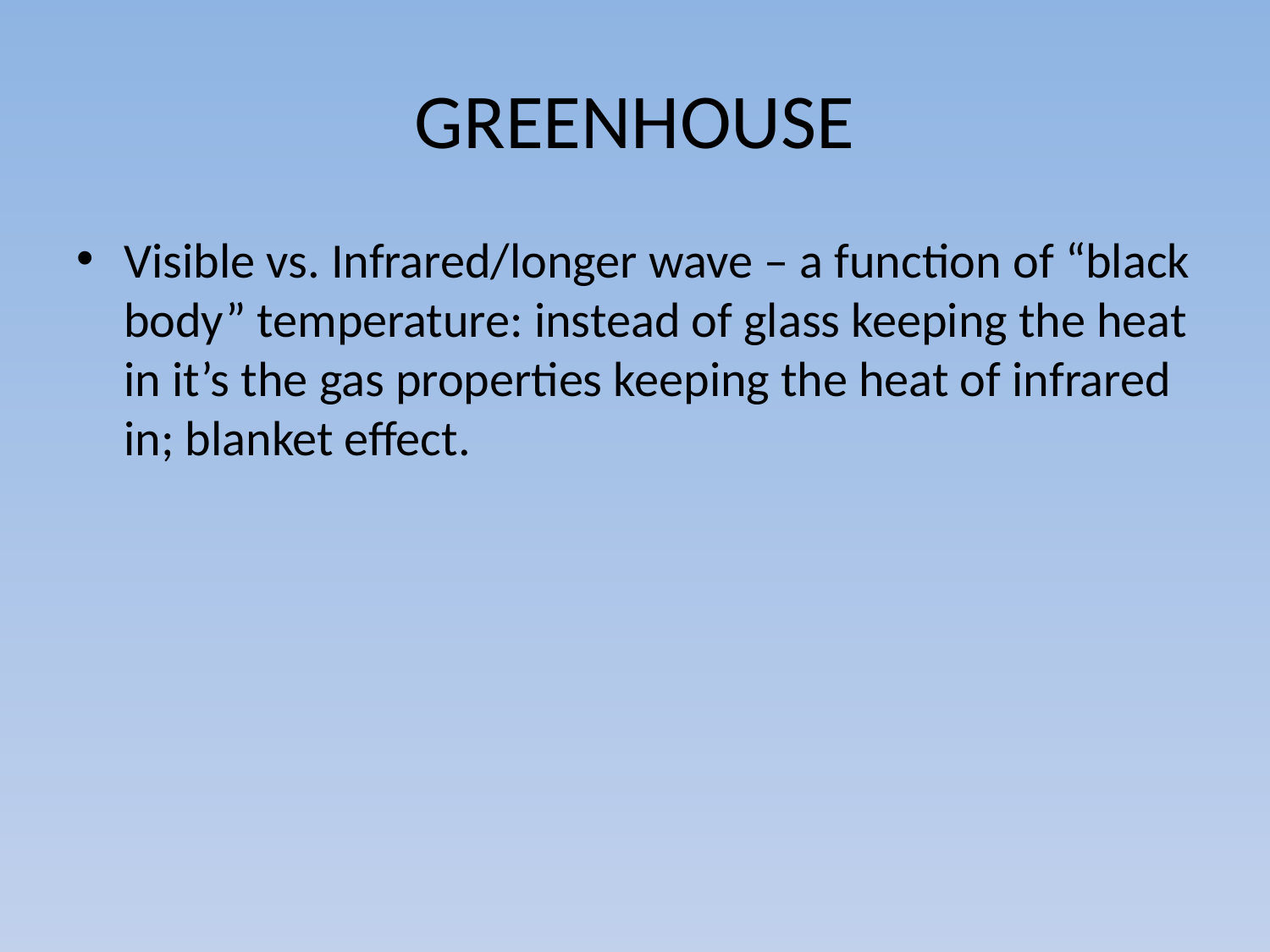

# GREENHOUSE
Visible vs. Infrared/longer wave – a function of “black body” temperature: instead of glass keeping the heat in it’s the gas properties keeping the heat of infrared in; blanket effect.